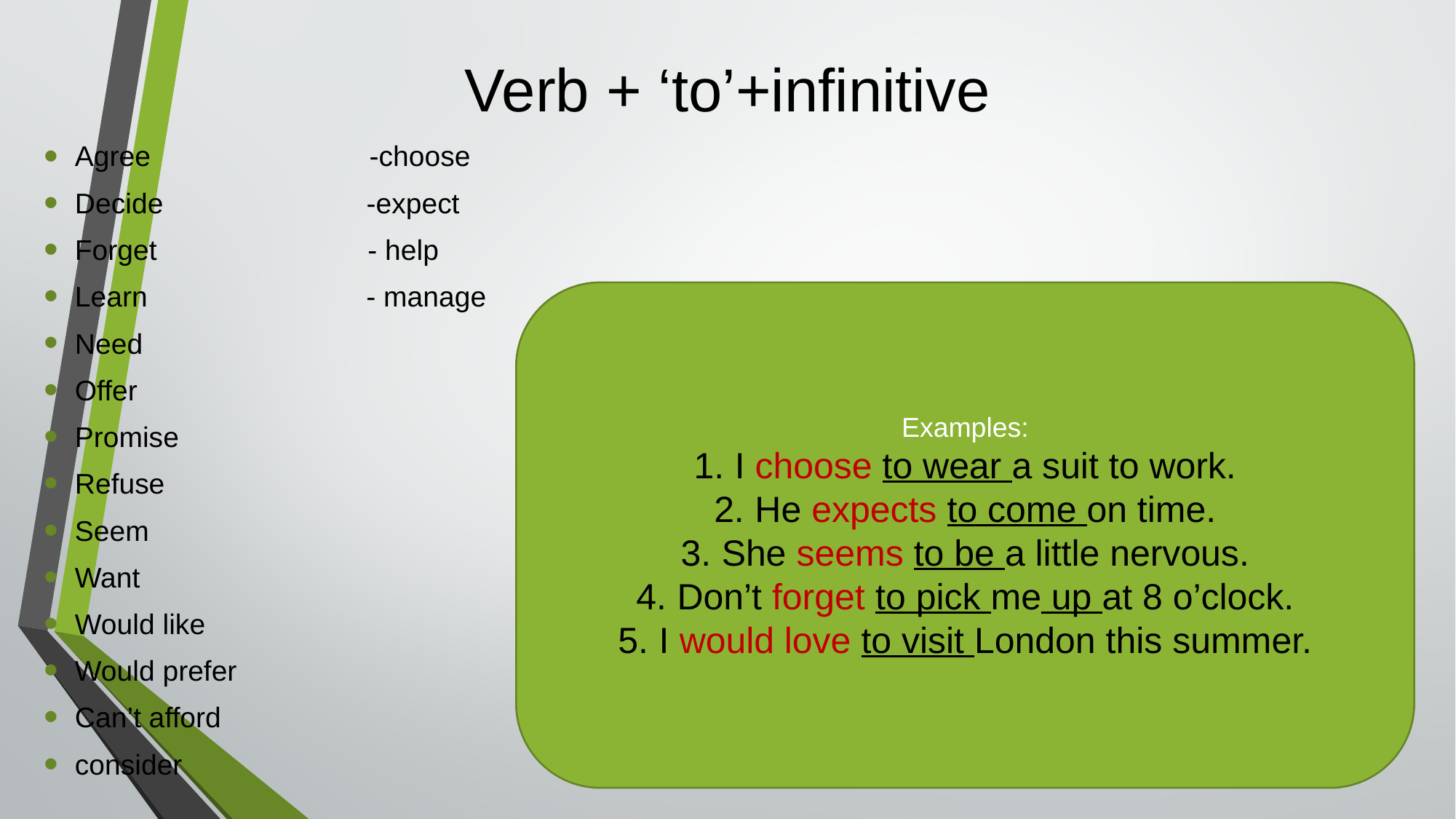

# Verb + ‘to’+infinitive
Agree                            -choose
Decide                          -expect
Forget                           - help
Learn                            - manage
Need
Offer
Promise
Refuse
Seem
Want
Would like
Would prefer
Can’t afford
consider
Examples:
I choose to wear a suit to work.
He expects to come on time.
She seems to be a little nervous.
Don’t forget to pick me up at 8 o’clock.
I would love to visit London this summer.